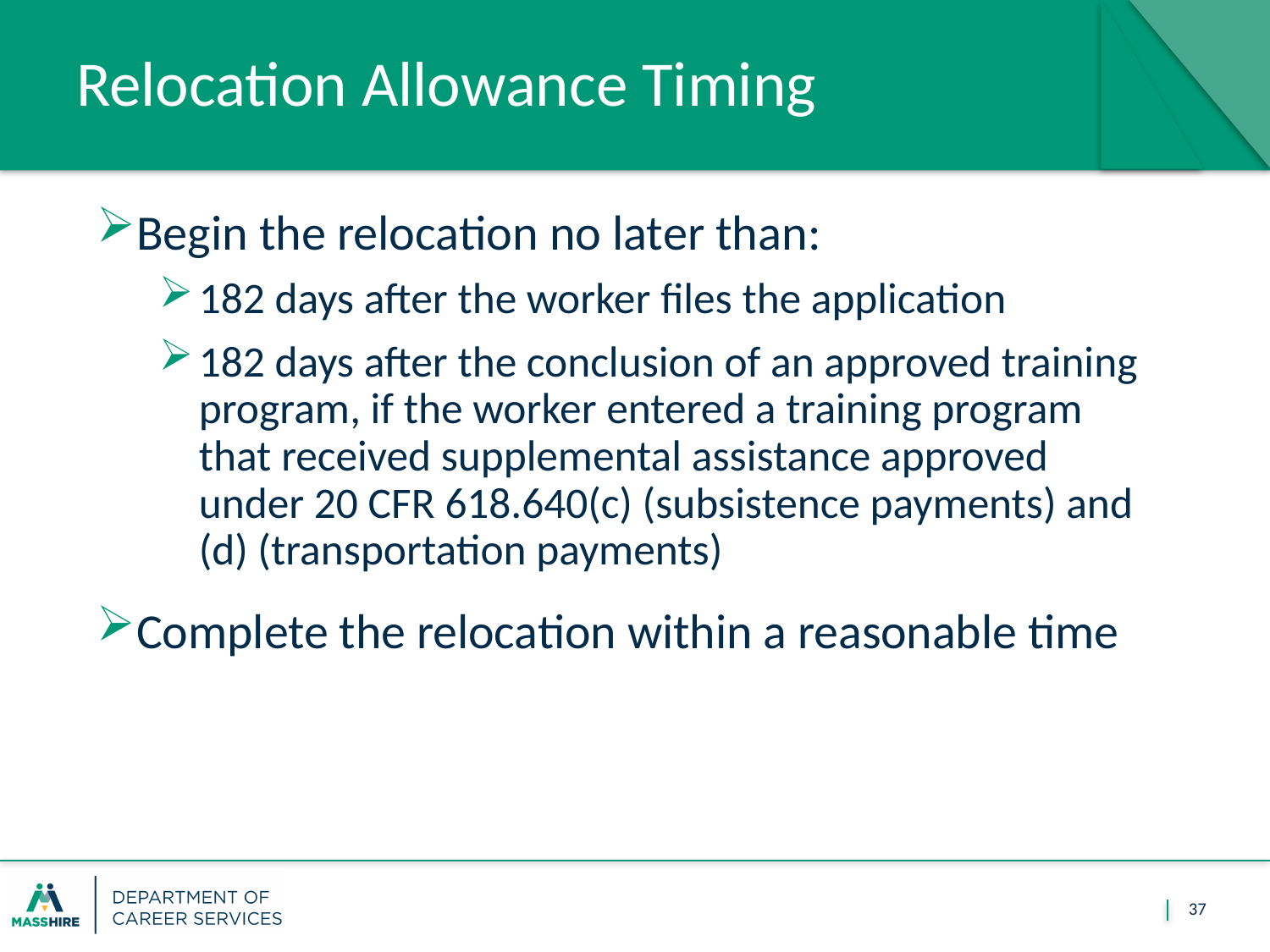

37
# Relocation Allowance Timing
Begin the relocation no later than:
182 days after the worker files the application
182 days after the conclusion of an approved training program, if the worker entered a training program that received supplemental assistance approved under 20 CFR 618.640(c) (subsistence payments) and (d) (transportation payments)
Complete the relocation within a reasonable time